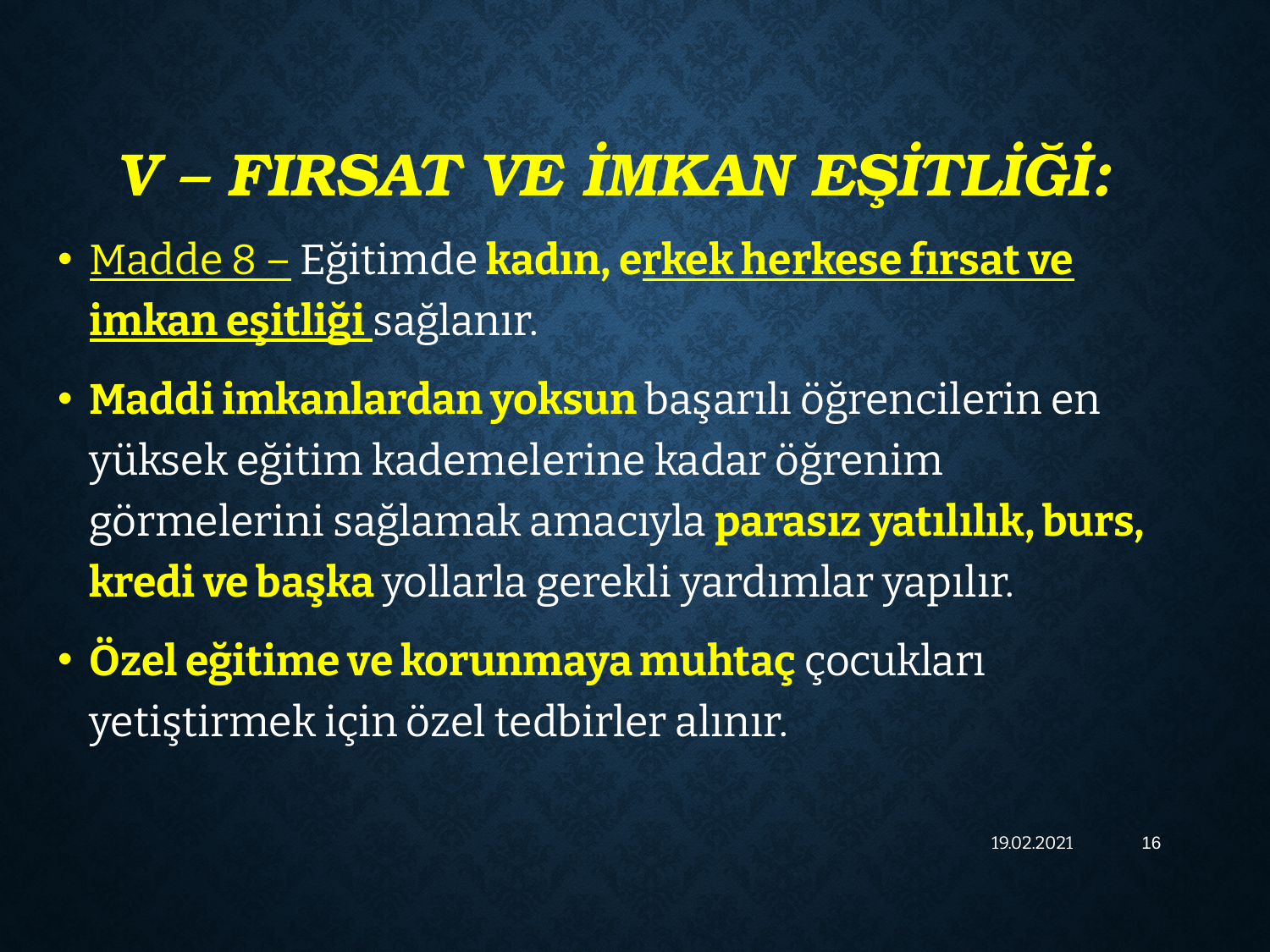

# V – Fırsat ve imkan eşitliği:
Madde 8 – Eğitimde kadın, erkek herkese fırsat ve imkan eşitliği sağlanır.
Maddi imkanlardan yoksun başarılı öğrencilerin en yüksek eğitim kademelerine kadar öğrenim görmelerini sağlamak amacıyla parasız yatılılık, burs, kredi ve başka yollarla gerekli yardımlar yapılır.
Özel eğitime ve korunmaya muhtaç çocukları yetiştirmek için özel tedbirler alınır.
19.02.2021
16